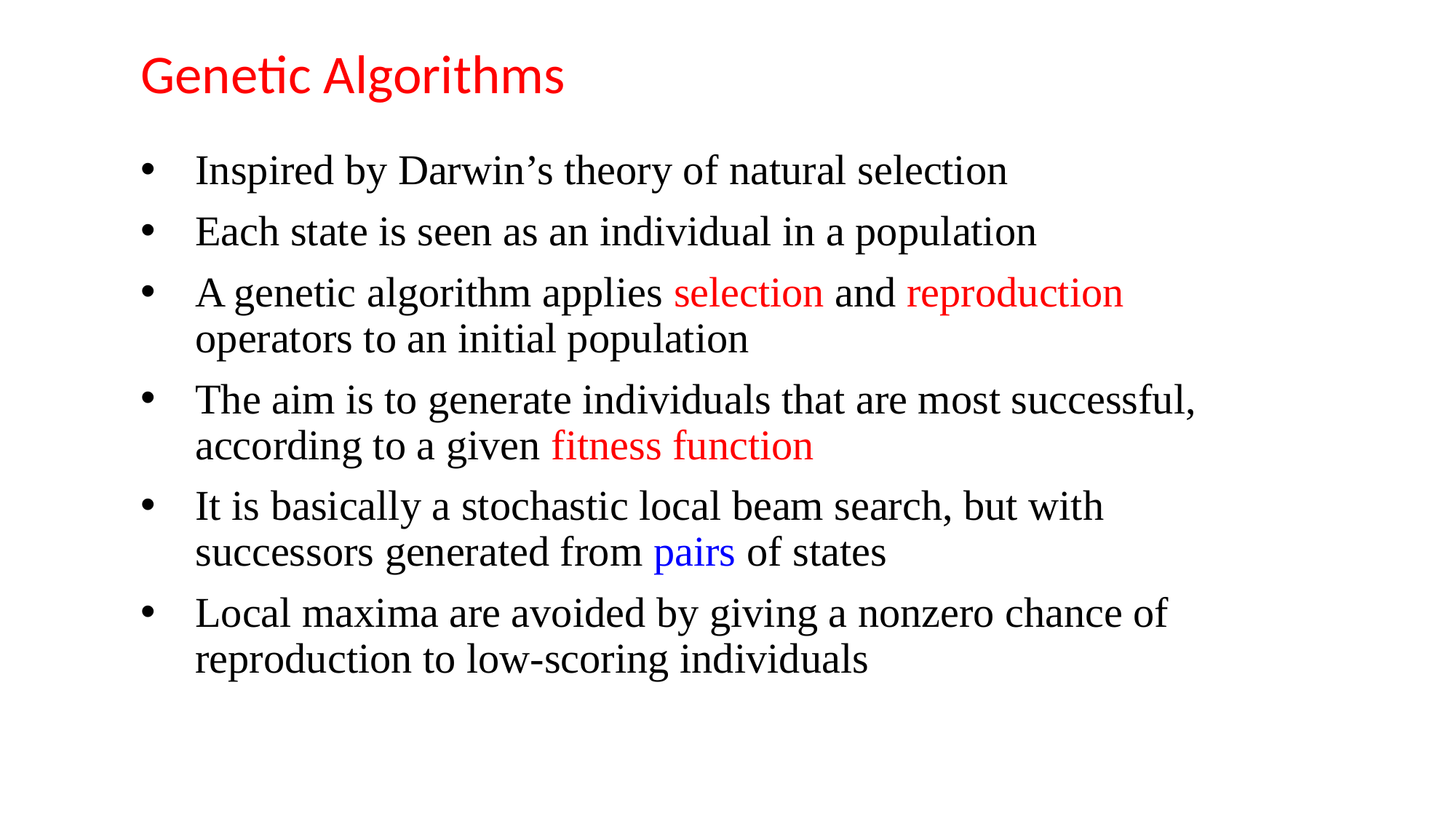

# Genetic Algorithms
Inspired by Darwin’s theory of natural selection
Each state is seen as an individual in a population
A genetic algorithm applies selection and reproduction   operators to an initial population
The aim is to generate individuals that are most successful, according to a given fitness function
It is basically a stochastic local beam search, but with successors generated from pairs of states
Local maxima are avoided by giving a nonzero chance of reproduction to low-scoring individuals